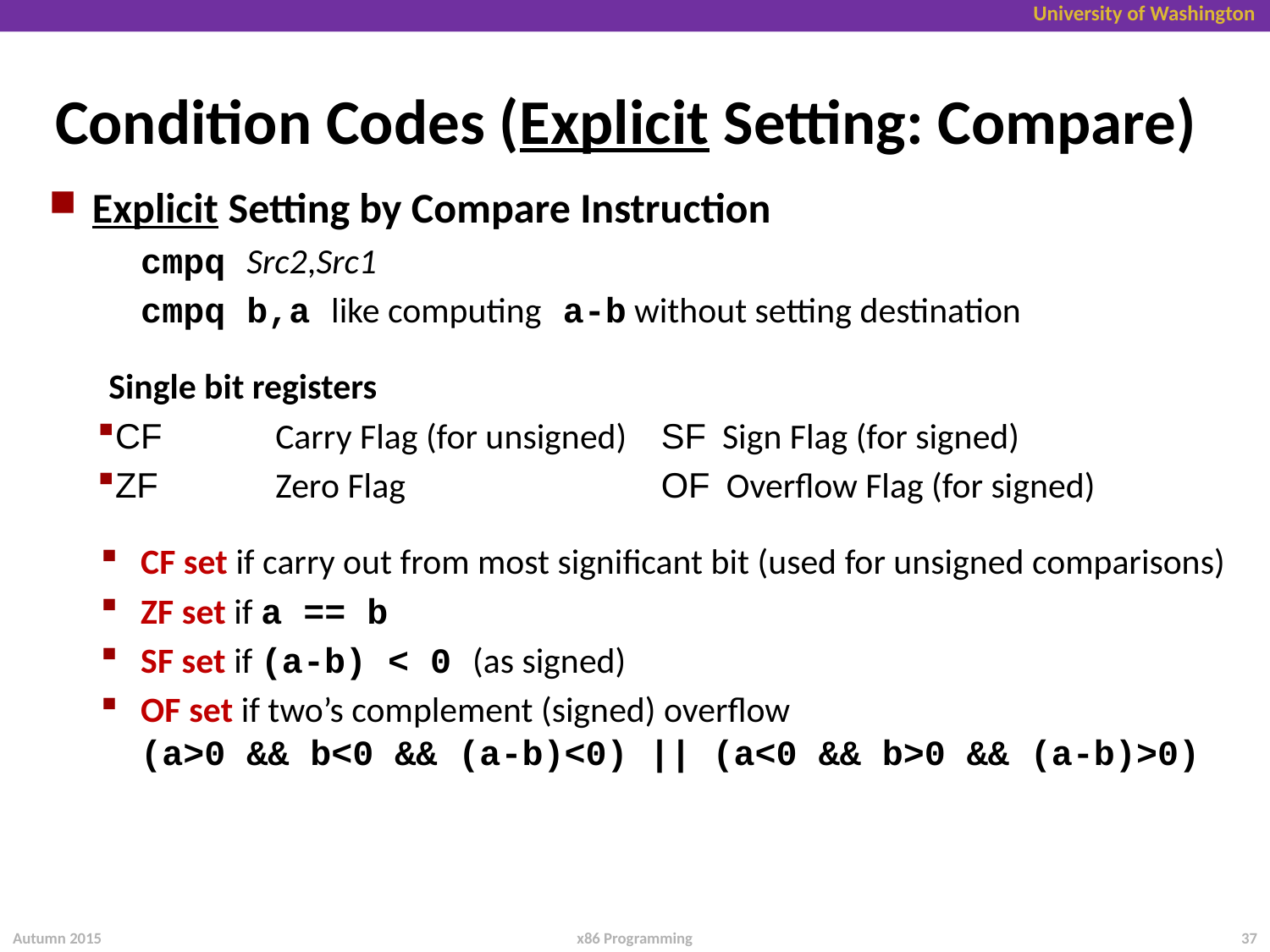

# Condition Codes (Explicit Setting: Compare)
Explicit Setting by Compare Instruction
	cmpq Src2,Src1
 	cmpq b,a like computing a-b without setting destination

Single bit registers
CF	 Carry Flag (for unsigned)	SF  Sign Flag (for signed)
ZF	 Zero Flag	OF  Overflow Flag (for signed)

CF set if carry out from most significant bit (used for unsigned comparisons)
ZF set if a == b
SF set if (a-b) < 0 (as signed)
OF set if two’s complement (signed) overflow
(a>0 && b<0 && (a-b)<0) || (a<0 && b>0 && (a-b)>0)
Autumn 2015
37
x86 Programming